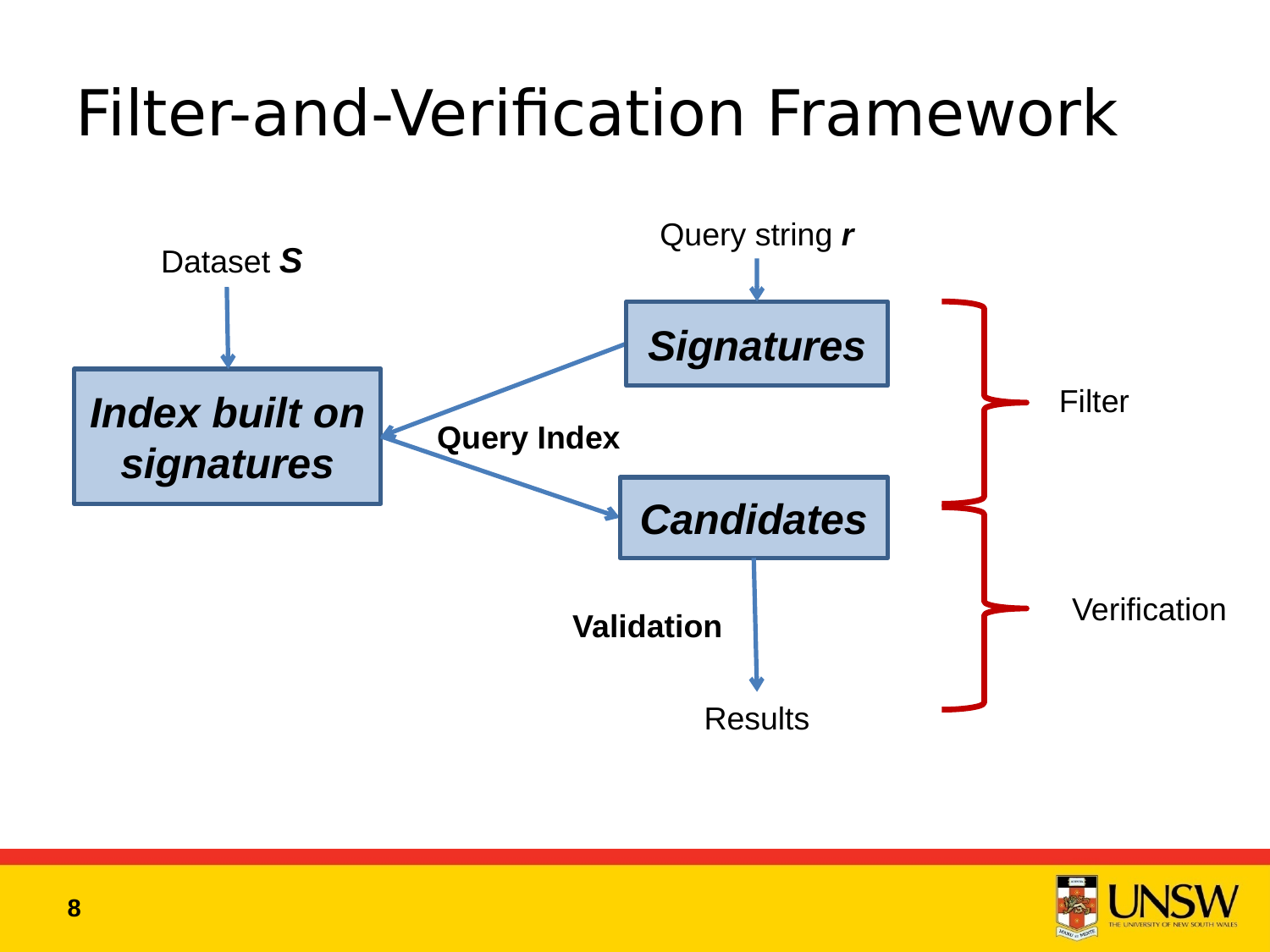

# Filter-and-Verification Framework
Query string r
 Dataset S
Signatures

Index built on signatures
 Filter
Query Index
Candidates

Verification
Validation
Results